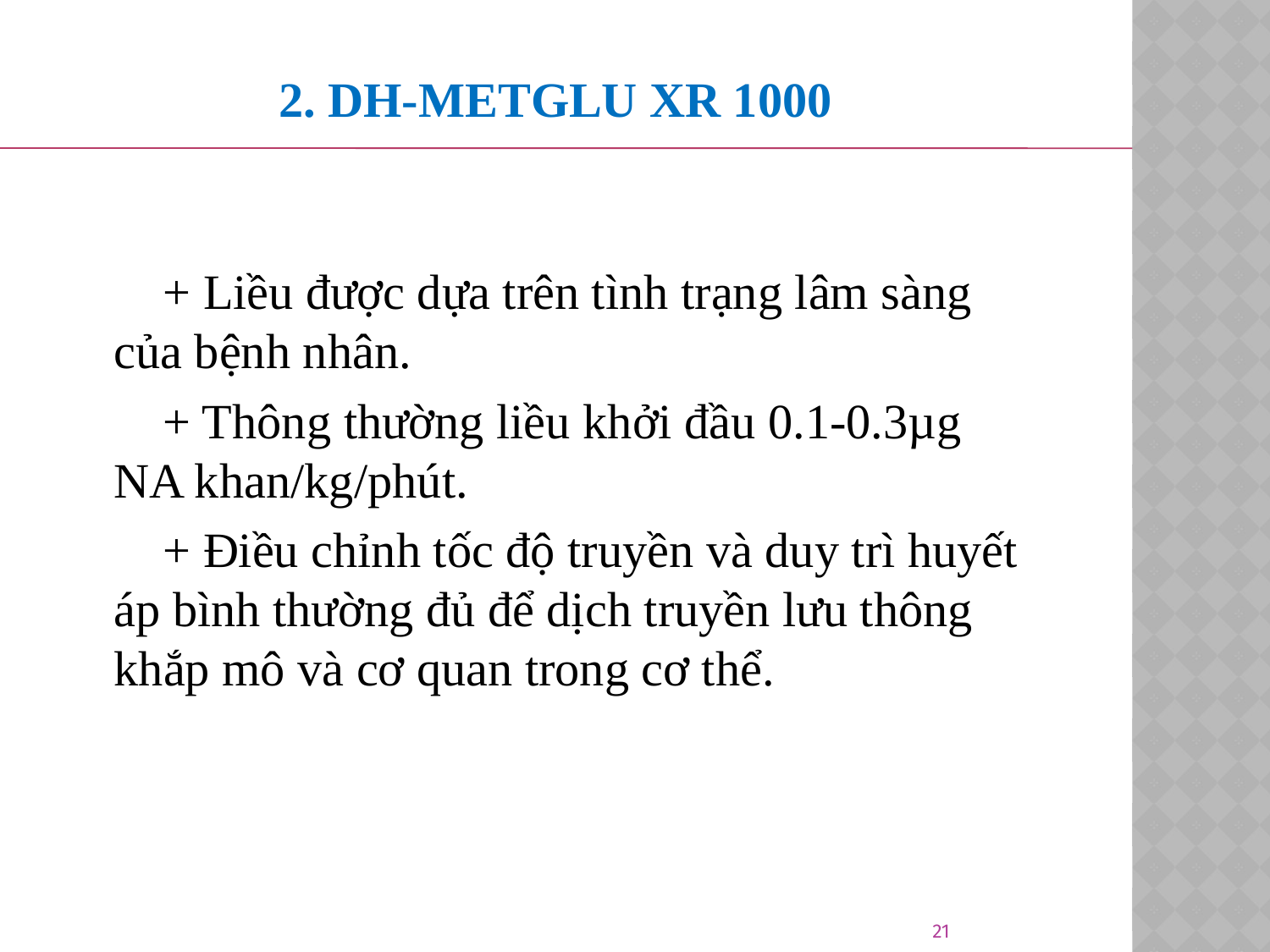

# 2. DH-METGLU XR 1000
    + Liều được dựa trên tình trạng lâm sàng của bệnh nhân.
    + Thông thường liều khởi đầu 0.1-0.3µg NA khan/kg/phút.
    + Điều chỉnh tốc độ truyền và duy trì huyết áp bình thường đủ để dịch truyền lưu thông khắp mô và cơ quan trong cơ thể.

21